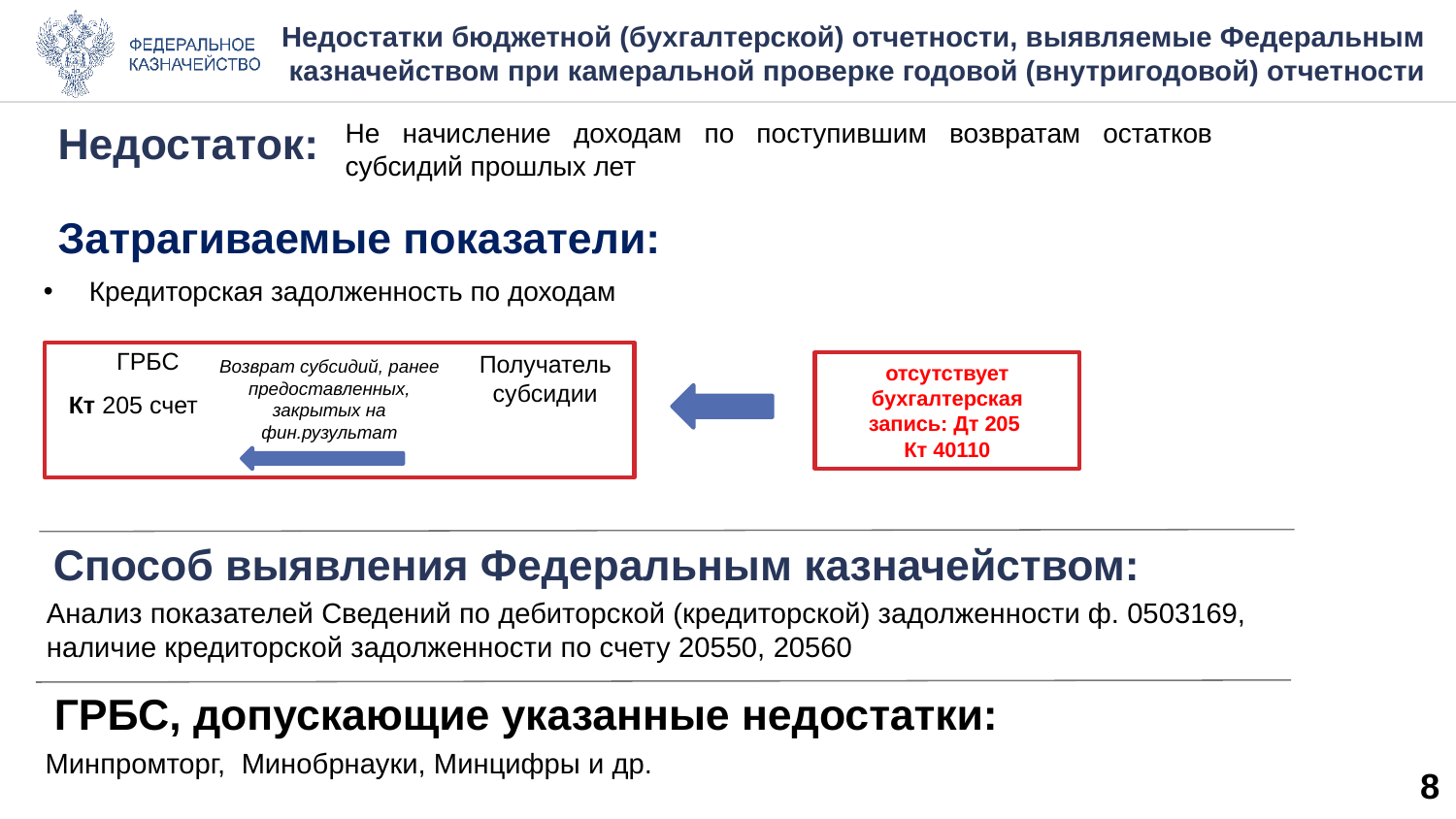

Недостатки бюджетной (бухгалтерской) отчетности, выявляемые Федеральным казначейством при камеральной проверке годовой (внутригодовой) отчетности

Недостаток:
# Не начисление доходам по поступившим возвратам остатков субсидий прошлых лет
Затрагиваемые показатели:
Кредиторская задолженность по доходам

ГРБС
Получатель субсидии

Возврат субсидий, ранее предоставленных, закрытых на фин.рузультат
отсутствует бухгалтерская запись: Дт 205
Кт 40110

Кт 205 счет

Способ выявления Федеральным казначейством:
Анализ показателей Сведений по дебиторской (кредиторской) задолженности ф. 0503169,
наличие кредиторской задолженности по счету 20550, 20560
ГРБС, допускающие указанные недостатки:
Минпромторг,  Минобрнауки, Минцифры и др.
8